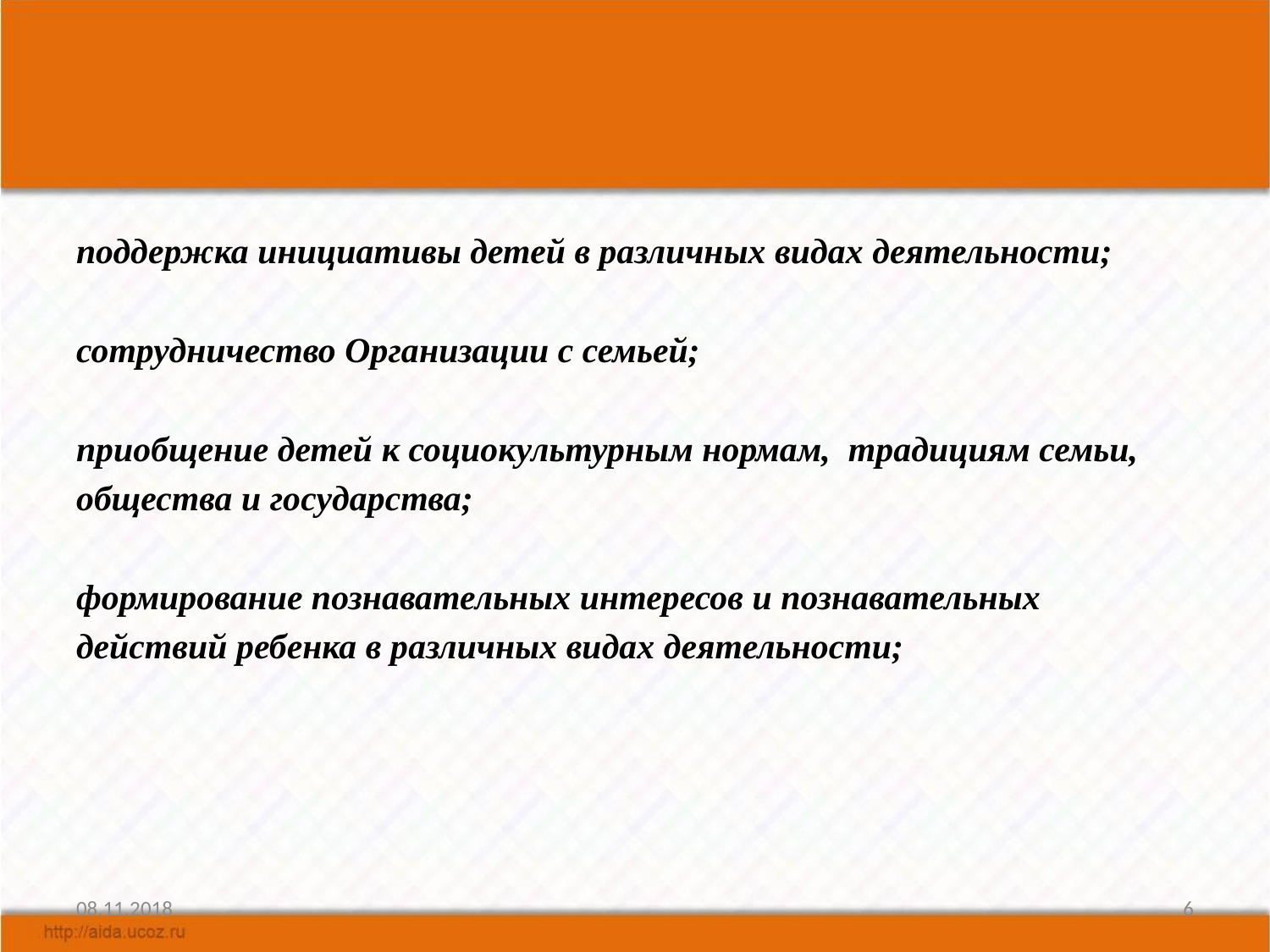

поддержка инициативы детей в различных видах деятельности;

сотрудничество Организации с семьей;

приобщение детей к социокультурным нормам,  традициям семьи,
общества и государства;

формирование познавательных интересов и познавательных
действий ребенка в различных видах деятельности;

08.11.2018
6